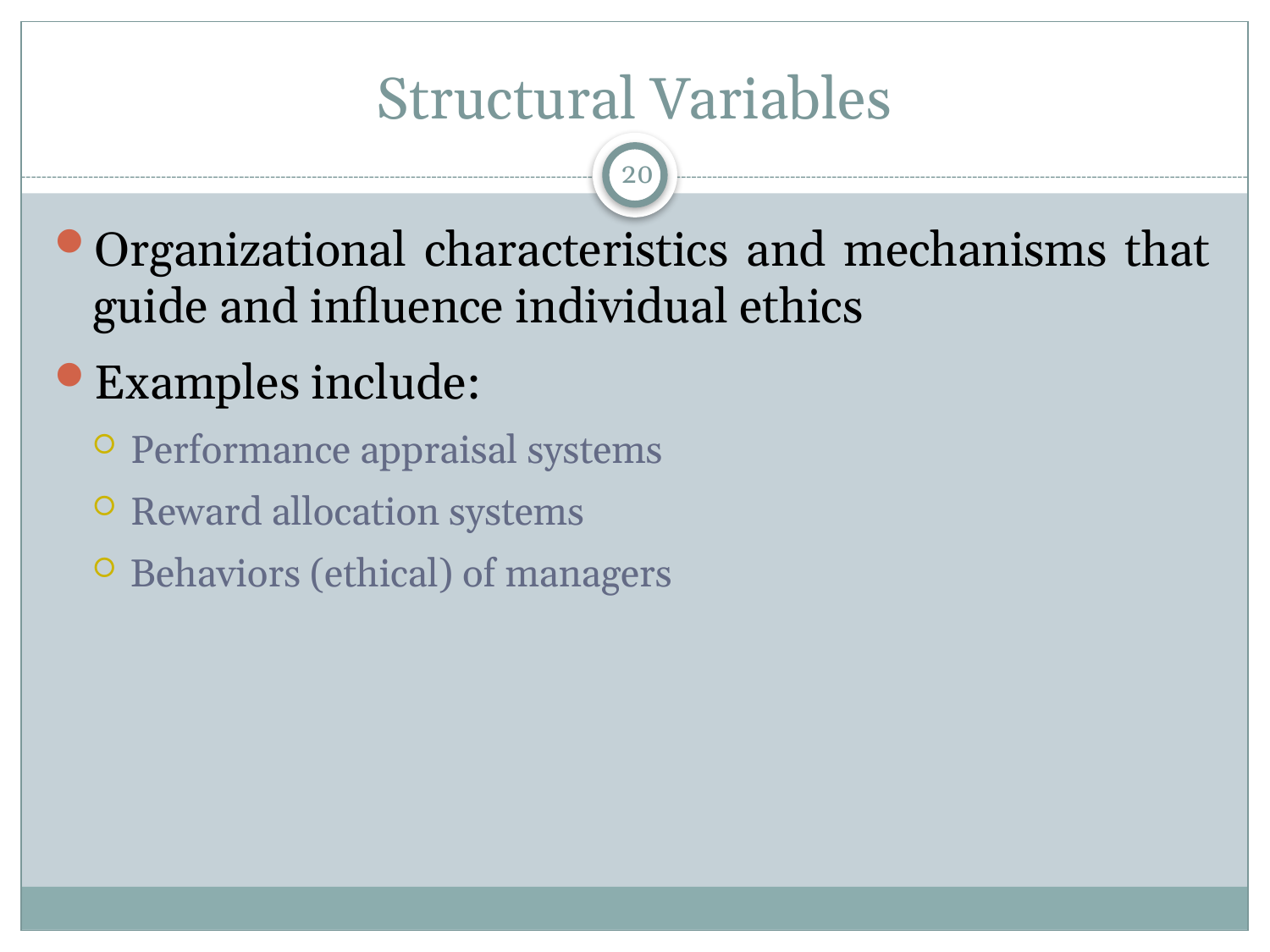

# Structural Variables
20
Organizational characteristics and mechanisms that guide and influence individual ethics
Examples include:
Performance appraisal systems
Reward allocation systems
Behaviors (ethical) of managers